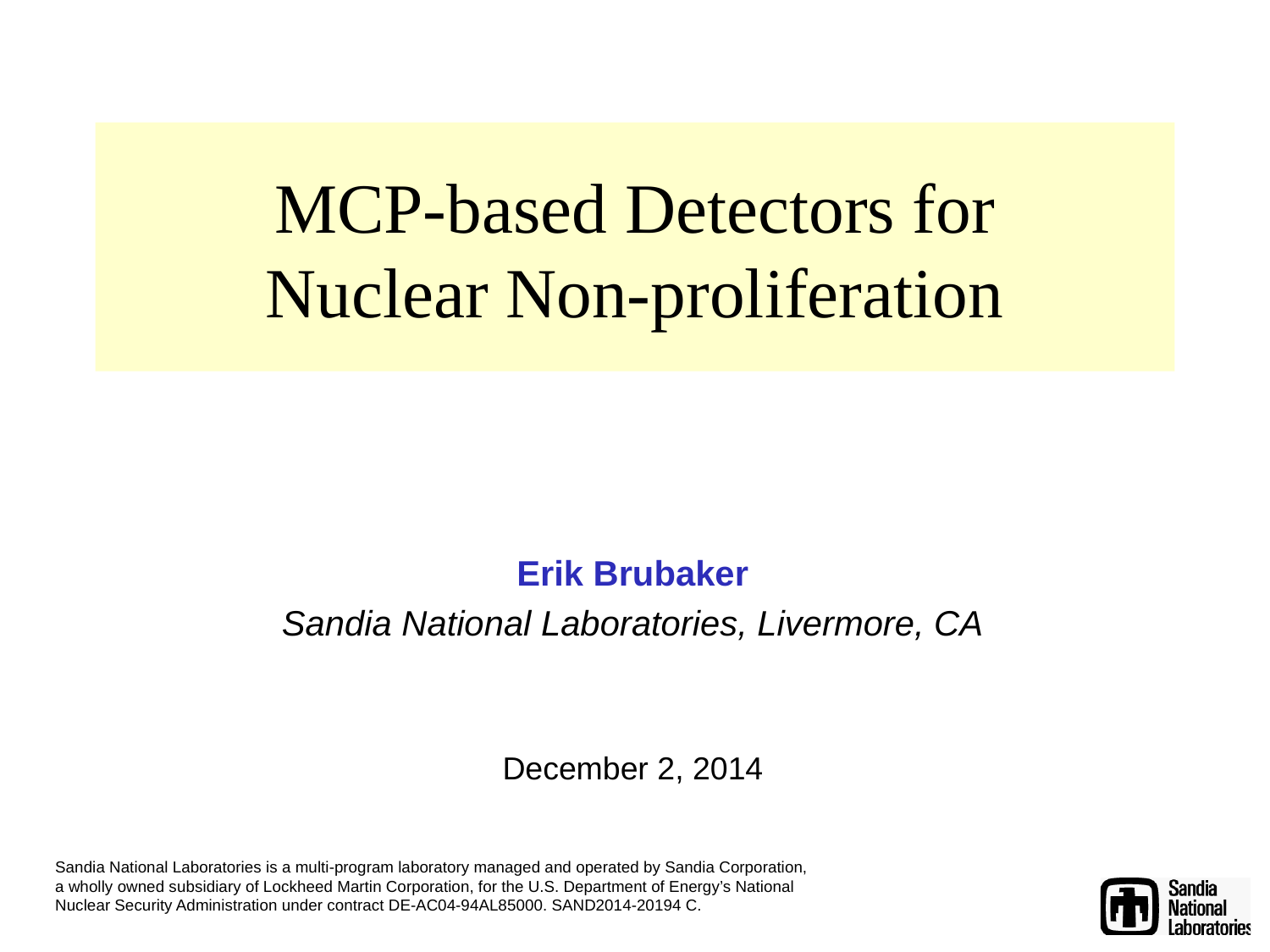

# MCP-based Detectors for Nuclear Non-proliferation
Erik Brubaker
Sandia National Laboratories, Livermore, CA

December 2, 2014
Sandia National Laboratories is a multi-program laboratory managed and operated by Sandia Corporation, a wholly owned subsidiary of Lockheed Martin Corporation, for the U.S. Department of Energy’s National Nuclear Security Administration under contract DE-AC04-94AL85000. SAND2014-20194 C.